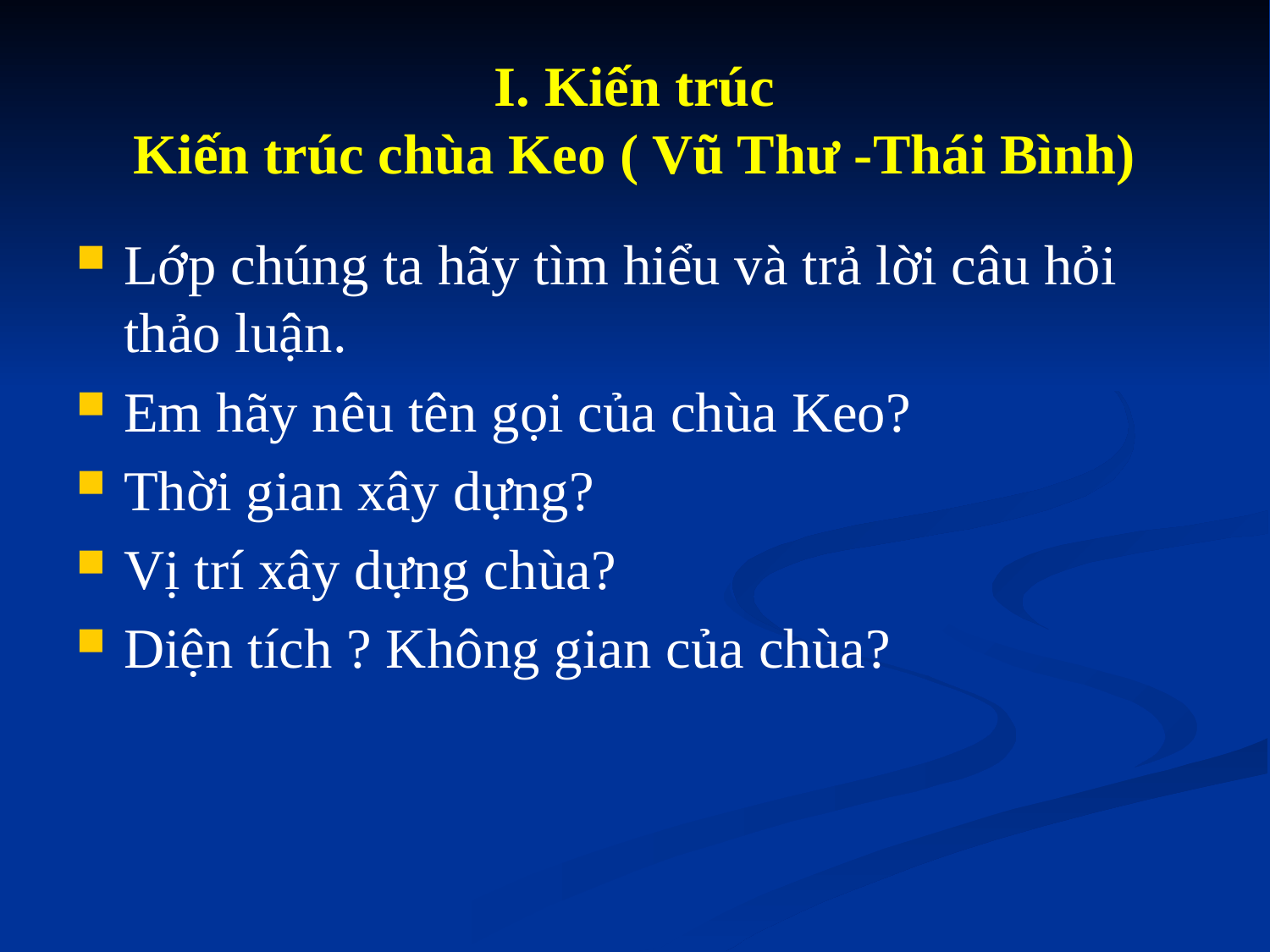

I. Kiến trúc
Kiến trúc chùa Keo ( Vũ Thư -Thái Bình)
Lớp chúng ta hãy tìm hiểu và trả lời câu hỏi thảo luận.
Em hãy nêu tên gọi của chùa Keo?
Thời gian xây dựng?
Vị trí xây dựng chùa?
Diện tích ? Không gian của chùa?